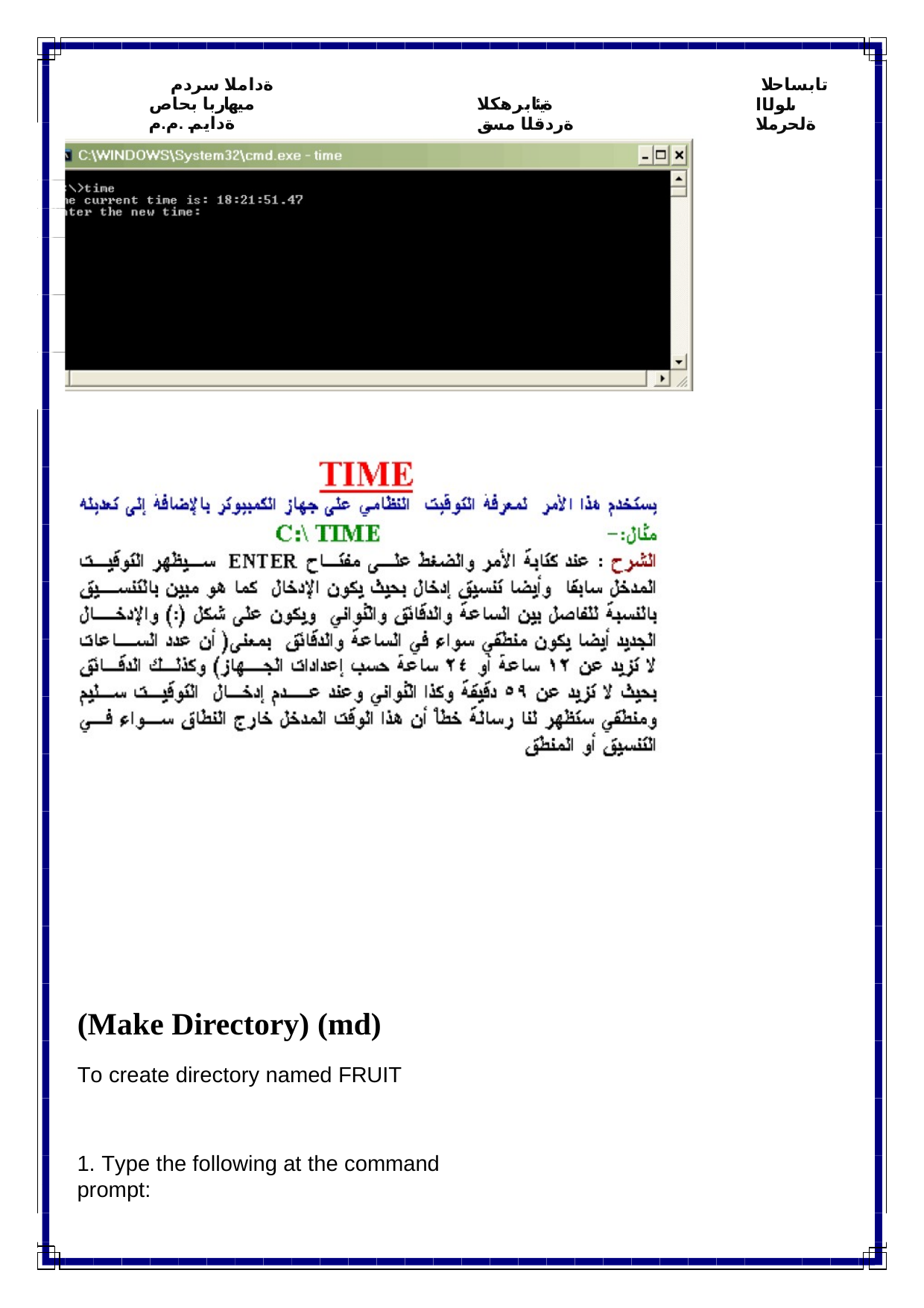

ةداملا سردم
ميهاربا بحاص ةدايم .م.م
تابساحلا ىلولاا ةلحرملا
ةيئابرهكلا ةردقلا مسق

(Make Directory) (md)

To create directory named FRUIT

1. Type the following at the command prompt: